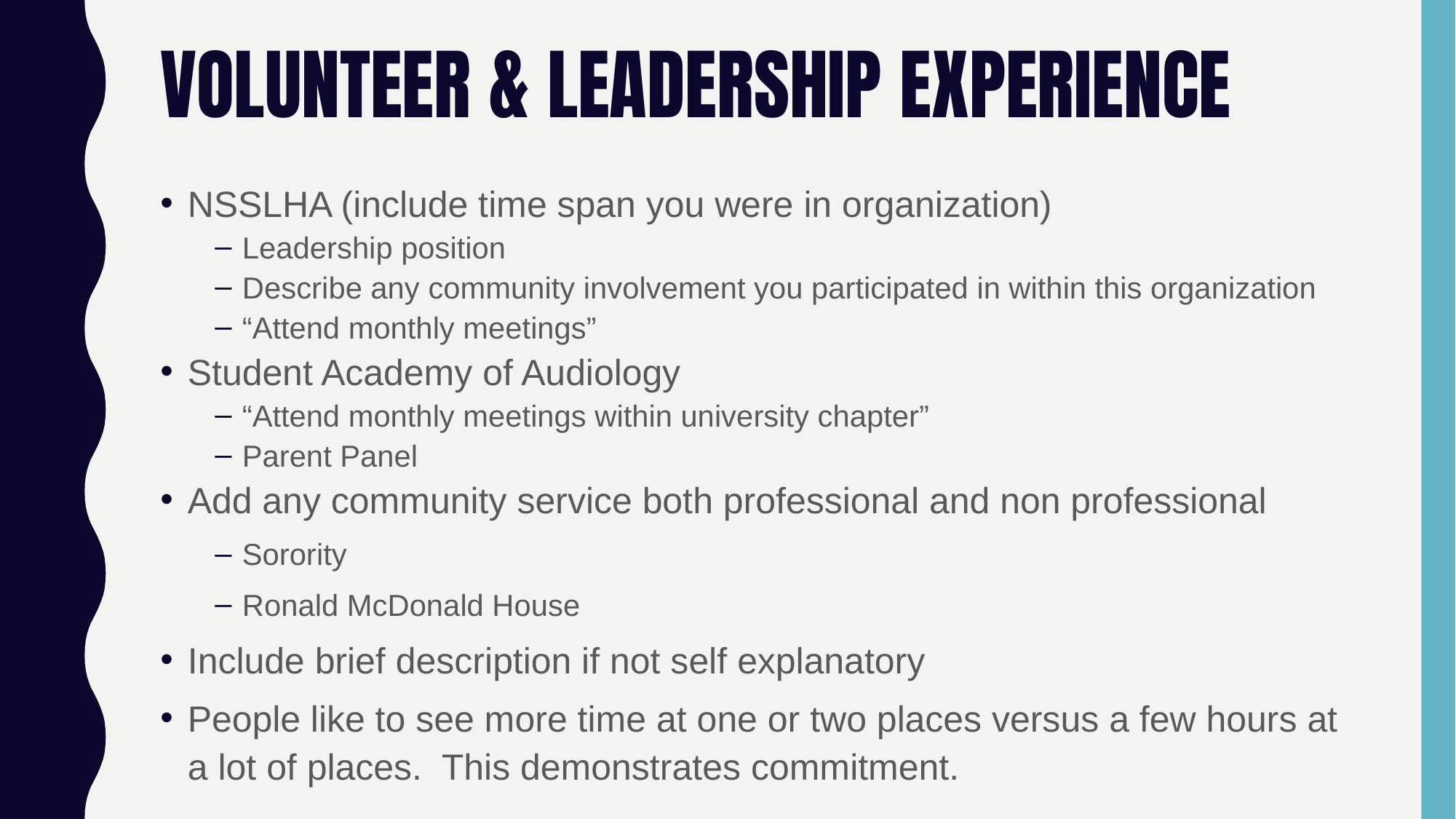

# VOLUNTEER & LEADERSHIP EXPERIENCE

NSSLHA (include time span you were in organization)
Leadership position
Describe any community involvement you participated in within this organization
“Attend monthly meetings”
Student Academy of Audiology
“Attend monthly meetings within university chapter”
Parent Panel
Add any community service both professional and non professional
Sorority
Ronald McDonald House
Include brief description if not self explanatory
People like to see more time at one or two places versus a few hours at a lot of places.  This demonstrates commitment.